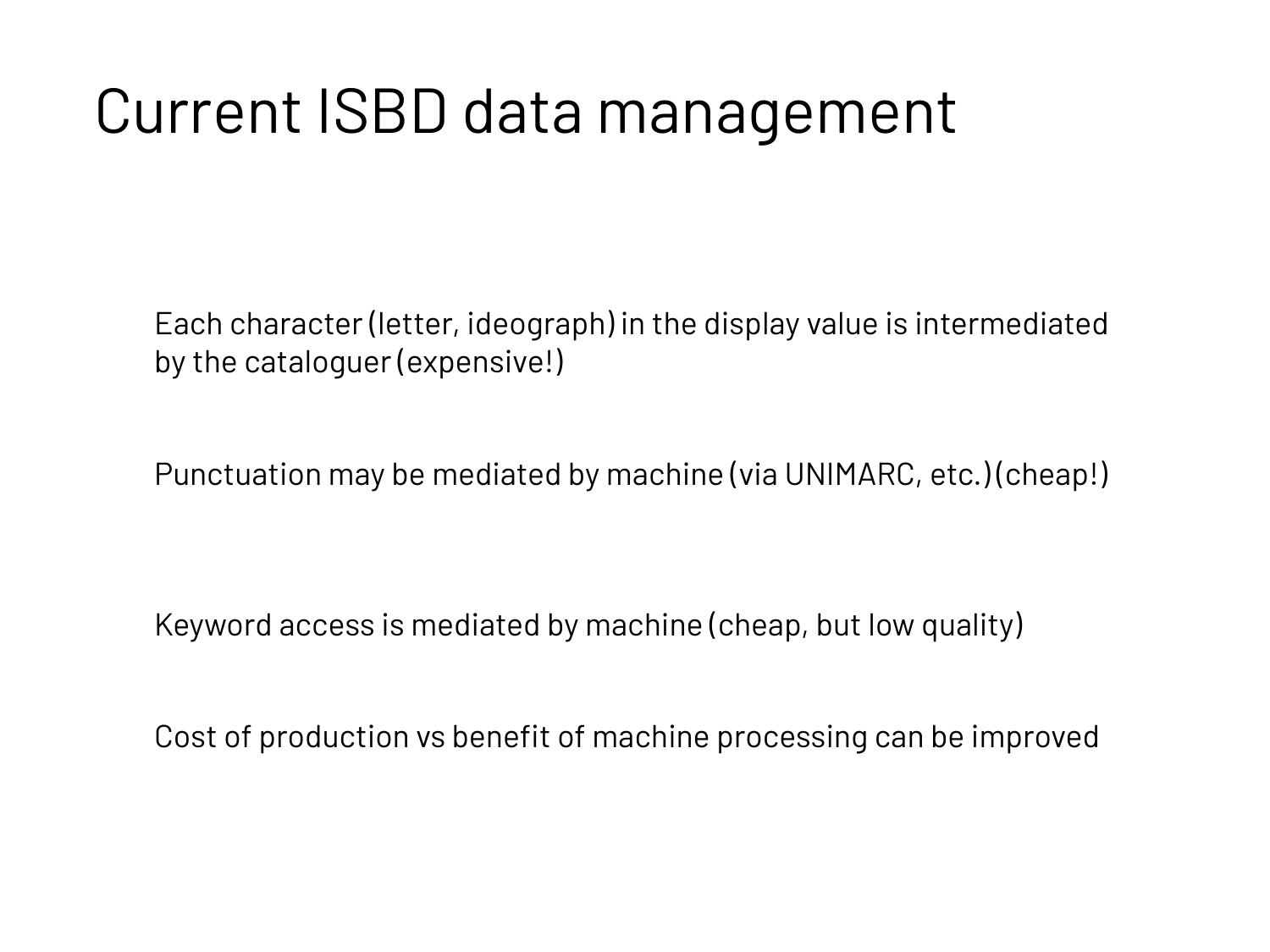

Current ISBD data management
Each character (letter, ideograph) in the display value is intermediated by the cataloguer (expensive!)
Punctuation may be mediated by machine (via UNIMARC, etc.) (cheap!)
Keyword access is mediated by machine (cheap, but low quality)
Cost of production vs benefit of machine processing can be improved